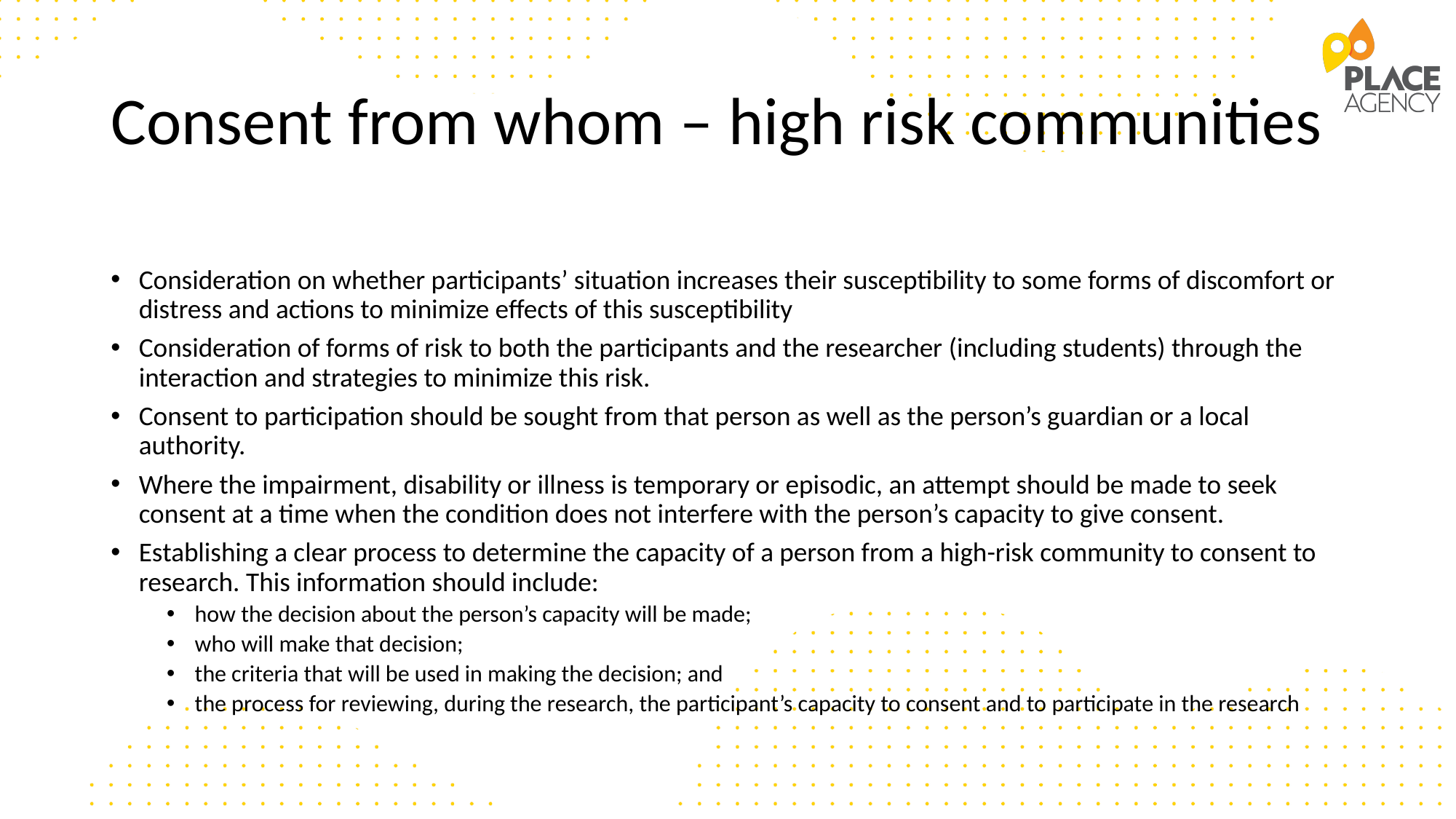

# Consent from whom – high risk communities

Consideration on whether participants’ situation increases their susceptibility to some forms of discomfort or distress and actions to minimize effects of this susceptibility
Consideration of forms of risk to both the participants and the researcher (including students) through the interaction and strategies to minimize this risk.
Consent to participation should be sought from that person as well as the person’s guardian or a local authority.
Where the impairment, disability or illness is temporary or episodic, an attempt should be made to seek consent at a time when the condition does not interfere with the person’s capacity to give consent.
Establishing a clear process to determine the capacity of a person from a high-risk community to consent to research. This information should include:
how the decision about the person’s capacity will be made;
who will make that decision;
the criteria that will be used in making the decision; and
the process for reviewing, during the research, the participant’s capacity to consent and to participate in the research